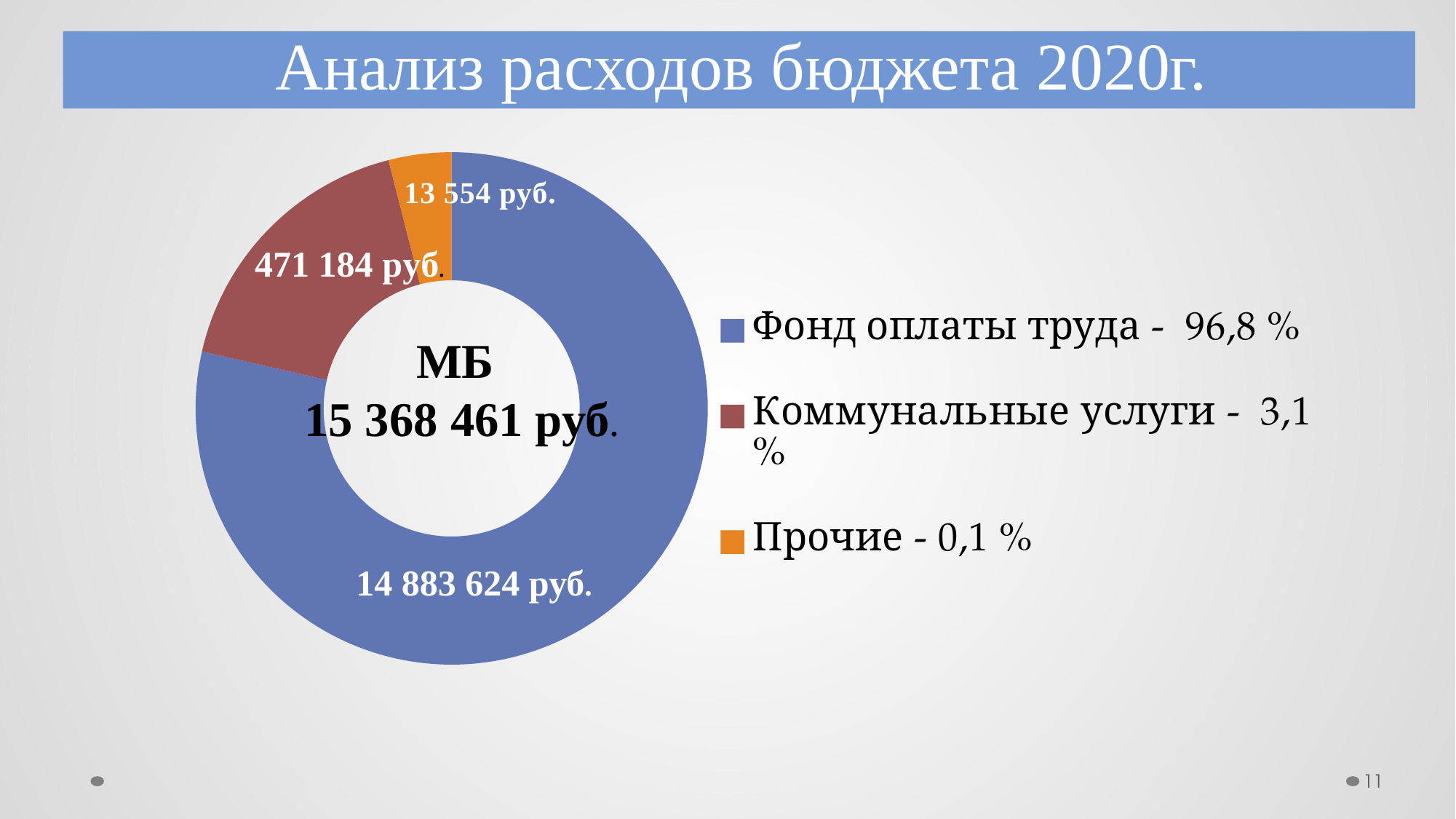

# Анализ расходов бюджета 2020г.

### Chart

| Category | Продажи |
|---|---|
| Фонд оплаты труда -  96,8 % | 9.9 |
| Коммунальные услуги -  3,1 % | 2.2 |
| Прочие - 0,1 % | 0.5 |

МБ
15 368 461 руб.
14 883 624 руб.

11